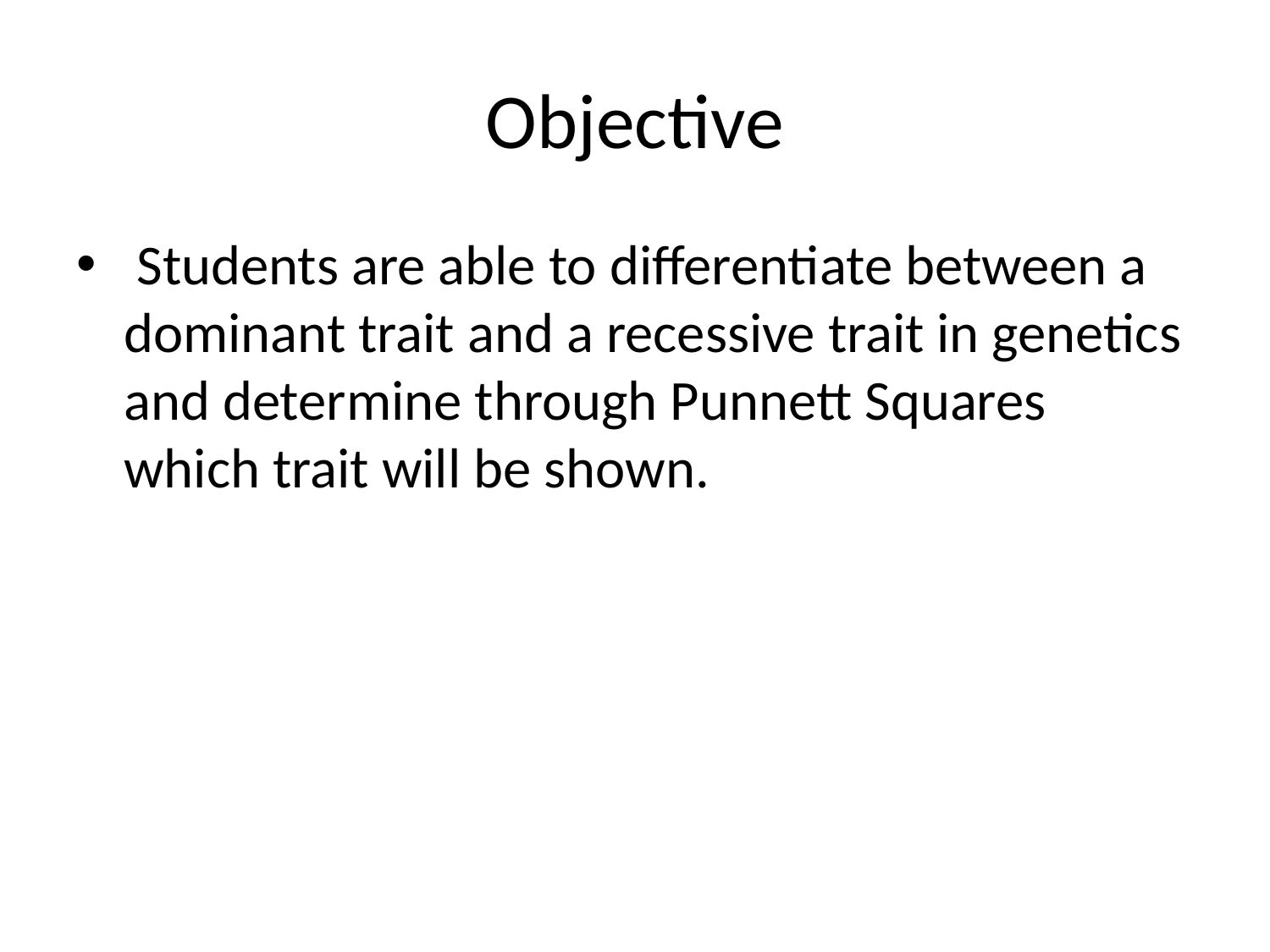

# Objective
 Students are able to differentiate between a dominant trait and a recessive trait in genetics and determine through Punnett Squares which trait will be shown.